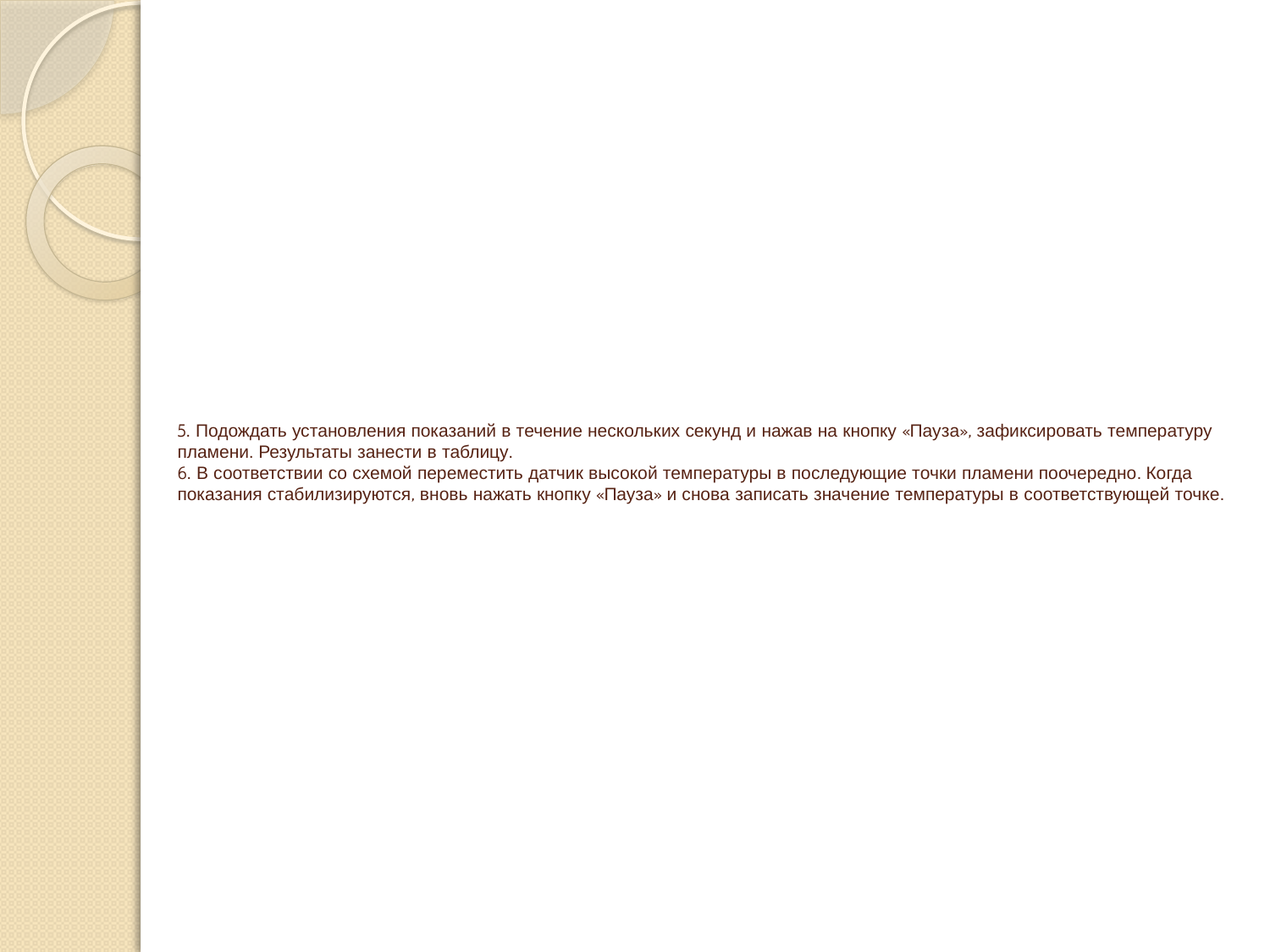

# 5. Подождать установления показаний в течение нескольких секунд и нажав на кнопку «Пауза», зафиксировать температуру пламени. Результаты занести в таблицу. 6. В соответствии со схемой переместить датчик высокой температуры в последующие точки пламени поочередно. Когда показания стабилизируются, вновь нажать кнопку «Пауза» и снова записать значение температуры в соответствующей точке.